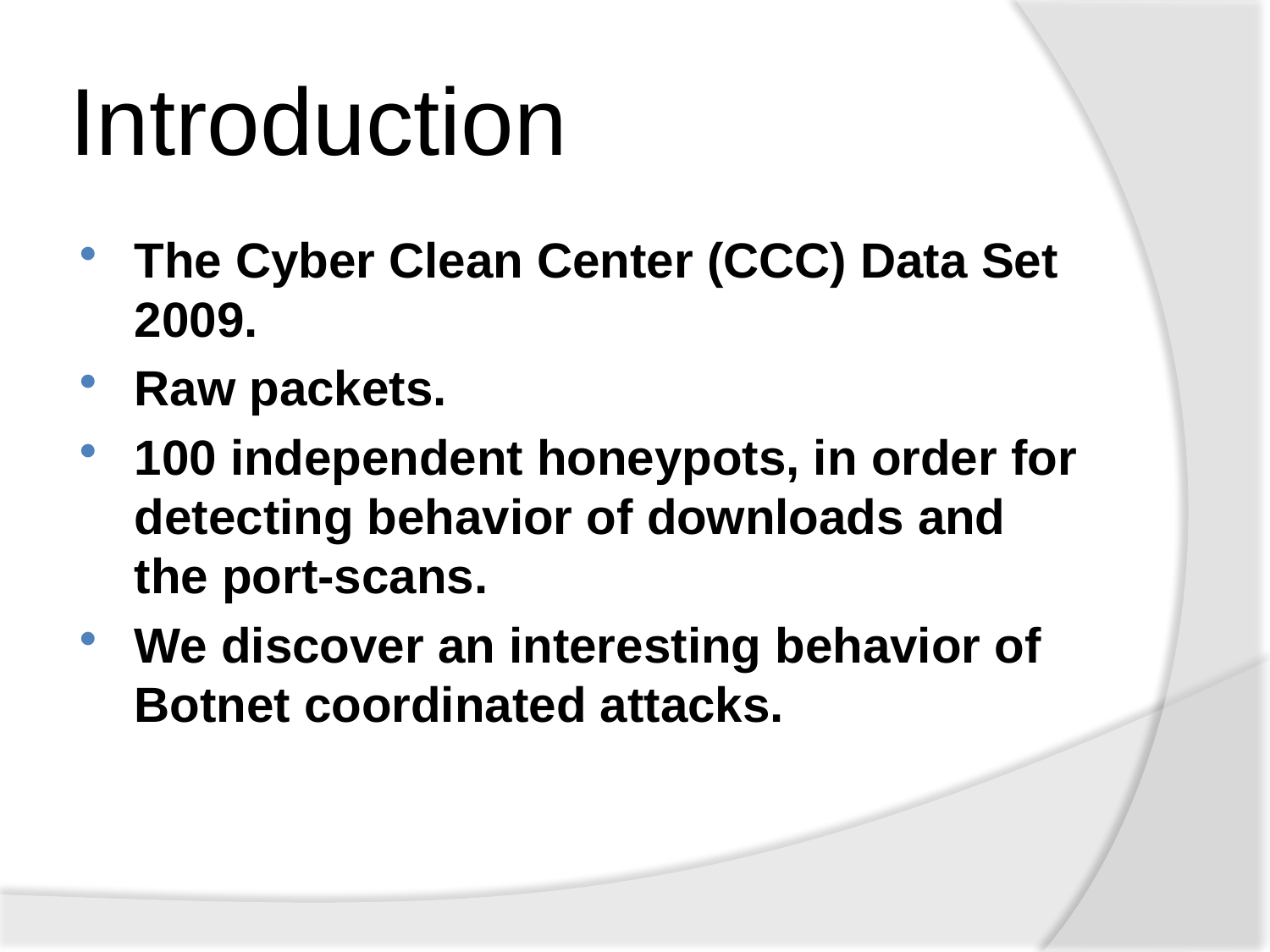

# Introduction
The Cyber Clean Center (CCC) Data Set 2009.
Raw packets.
100 independent honeypots, in order for detecting behavior of downloads and the port-scans.
We discover an interesting behavior of Botnet coordinated attacks.